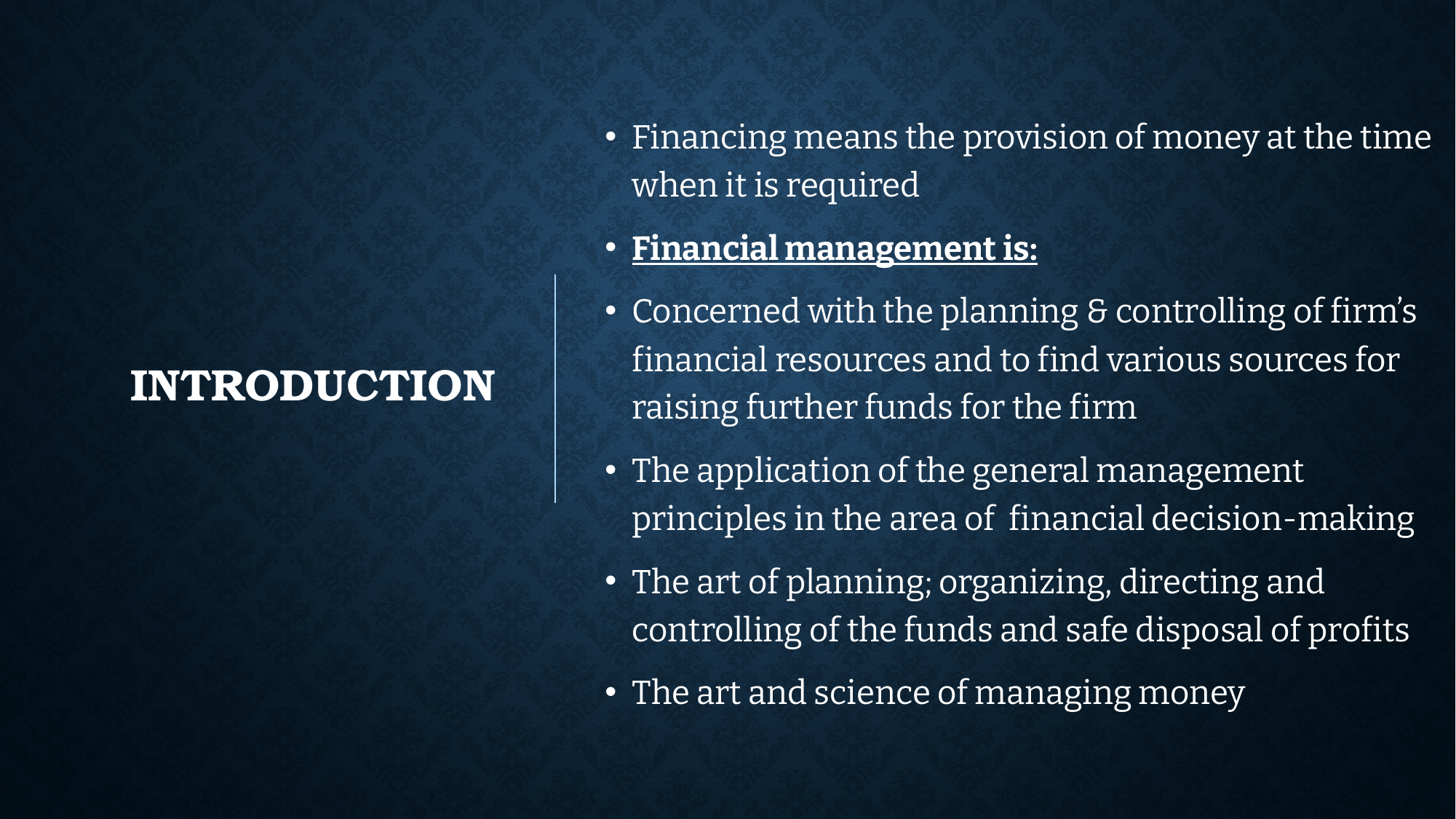

Financing means the provision of money at the time when it is required
Financial management is:
Concerned with the planning & controlling of firm’s financial resources and to find various sources for raising further funds for the firm
The application of the general management principles in the area of  financial decision-making
The art of planning; organizing, directing and controlling of the funds and safe disposal of profits
The art and science of managing money
# Introduction